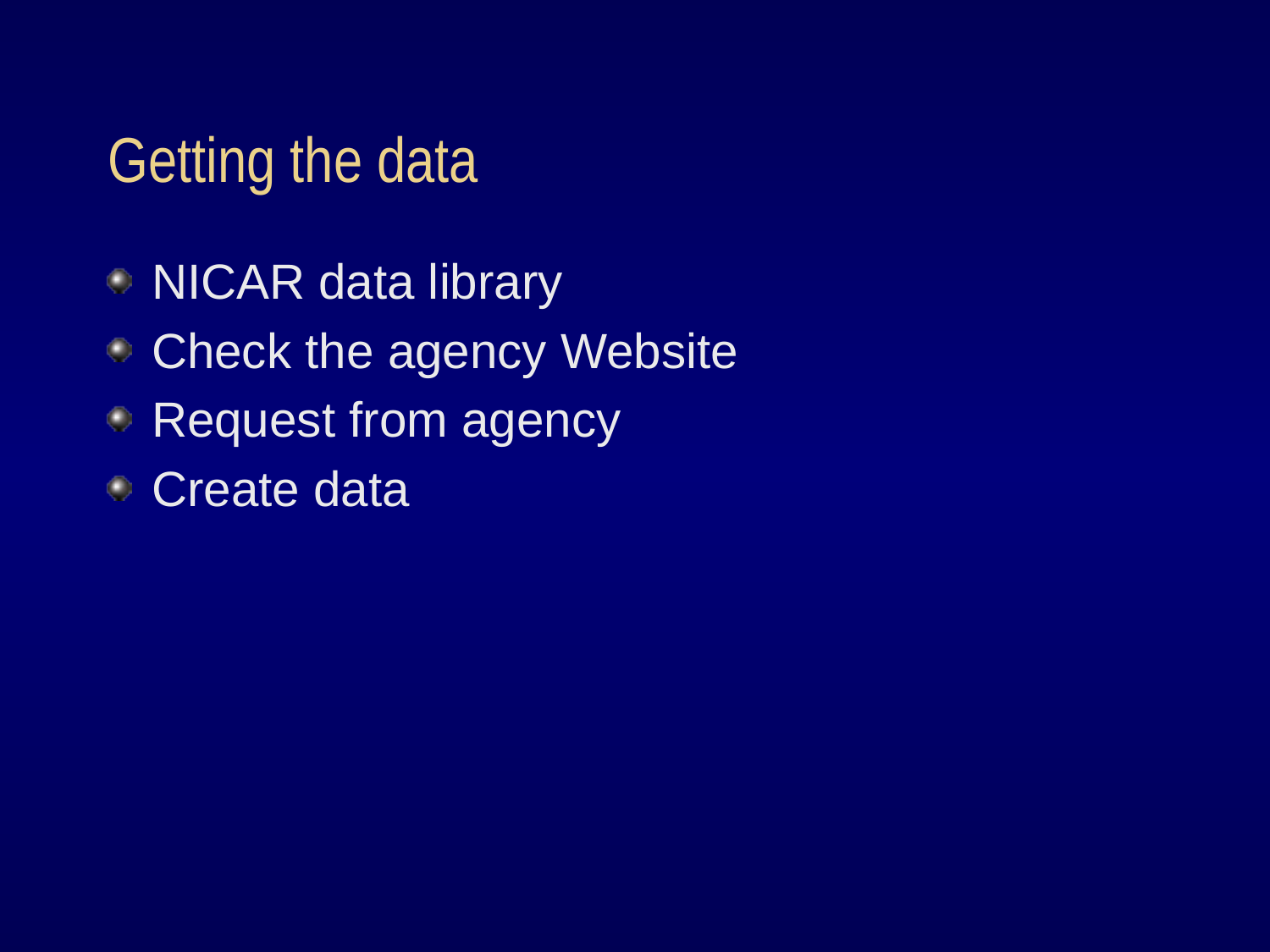

# Getting the data
NICAR data library
Check the agency Website
Request from agency
Create data